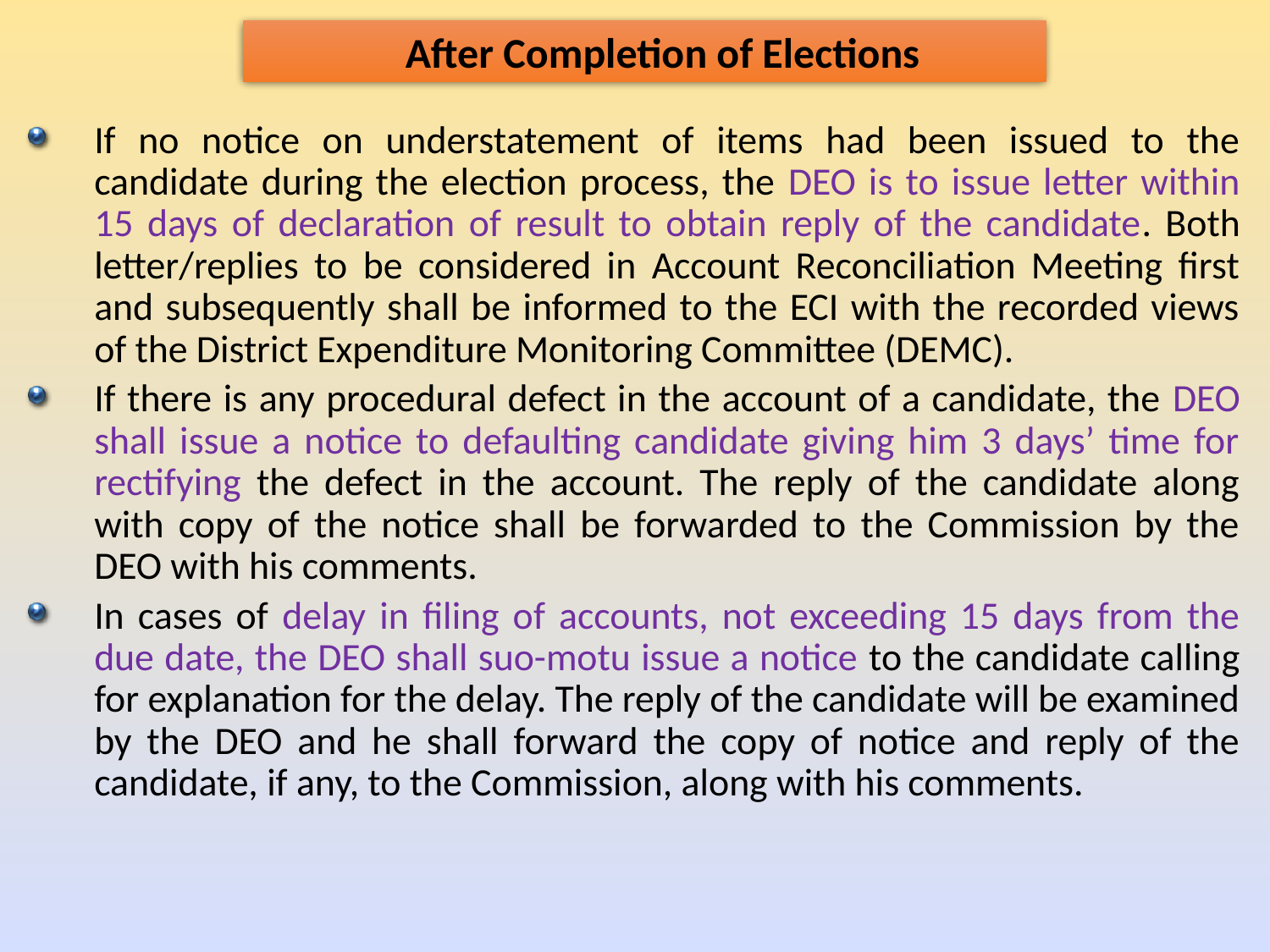

After Completion of Elections
If no notice on understatement of items had been issued to the candidate during the election process, the DEO is to issue letter within 15 days of declaration of result to obtain reply of the candidate. Both letter/replies to be considered in Account Reconciliation Meeting first and subsequently shall be informed to the ECI with the recorded views of the District Expenditure Monitoring Committee (DEMC).
If there is any procedural defect in the account of a candidate, the DEO shall issue a notice to defaulting candidate giving him 3 days’ time for rectifying the defect in the account. The reply of the candidate along with copy of the notice shall be forwarded to the Commission by the DEO with his comments.
In cases of delay in filing of accounts, not exceeding 15 days from the due date, the DEO shall suo-motu issue a notice to the candidate calling for explanation for the delay. The reply of the candidate will be examined by the DEO and he shall forward the copy of notice and reply of the candidate, if any, to the Commission, along with his comments.